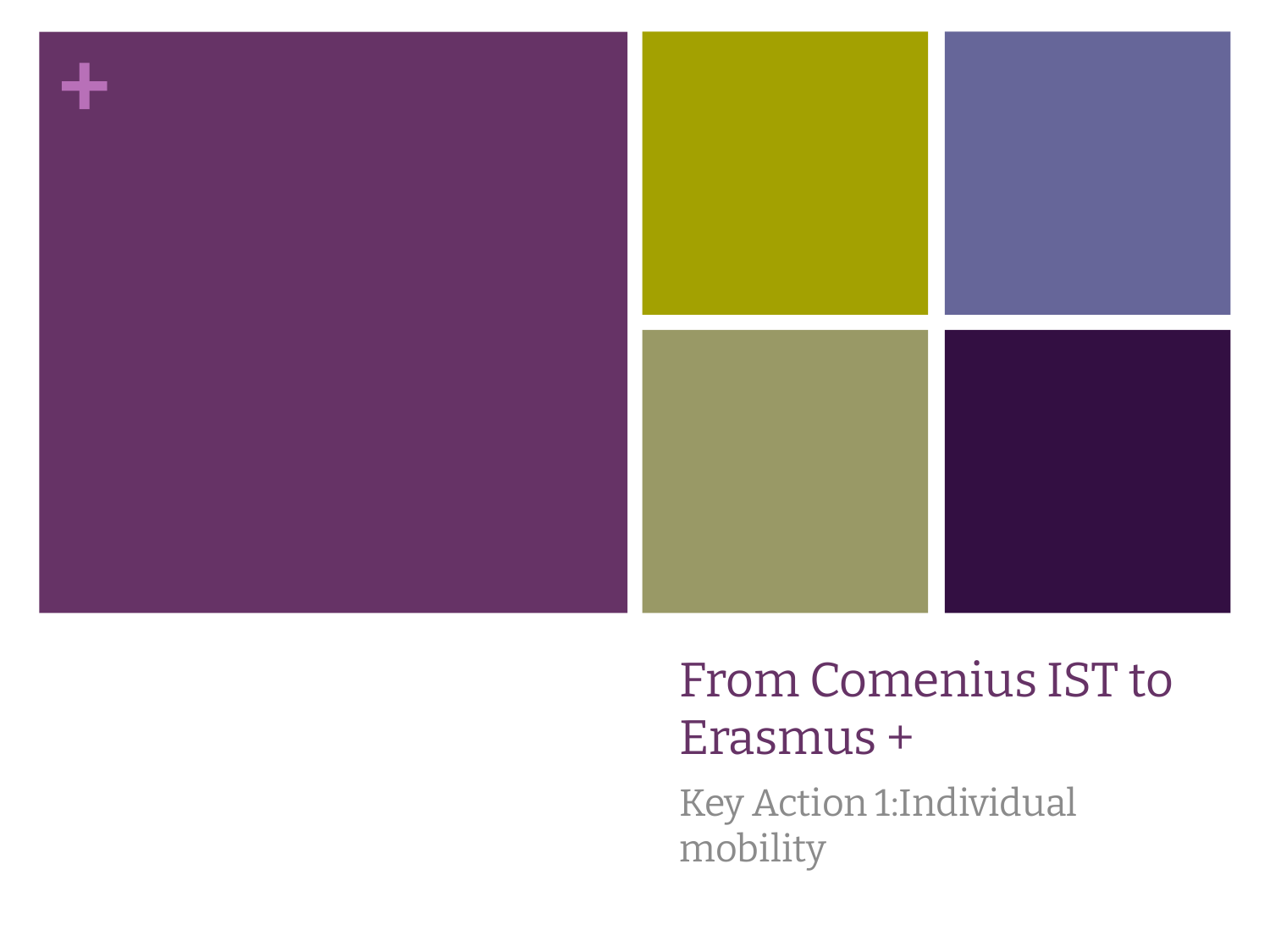

# From Comenius IST to Erasmus +
Key Action 1:Individual mobility